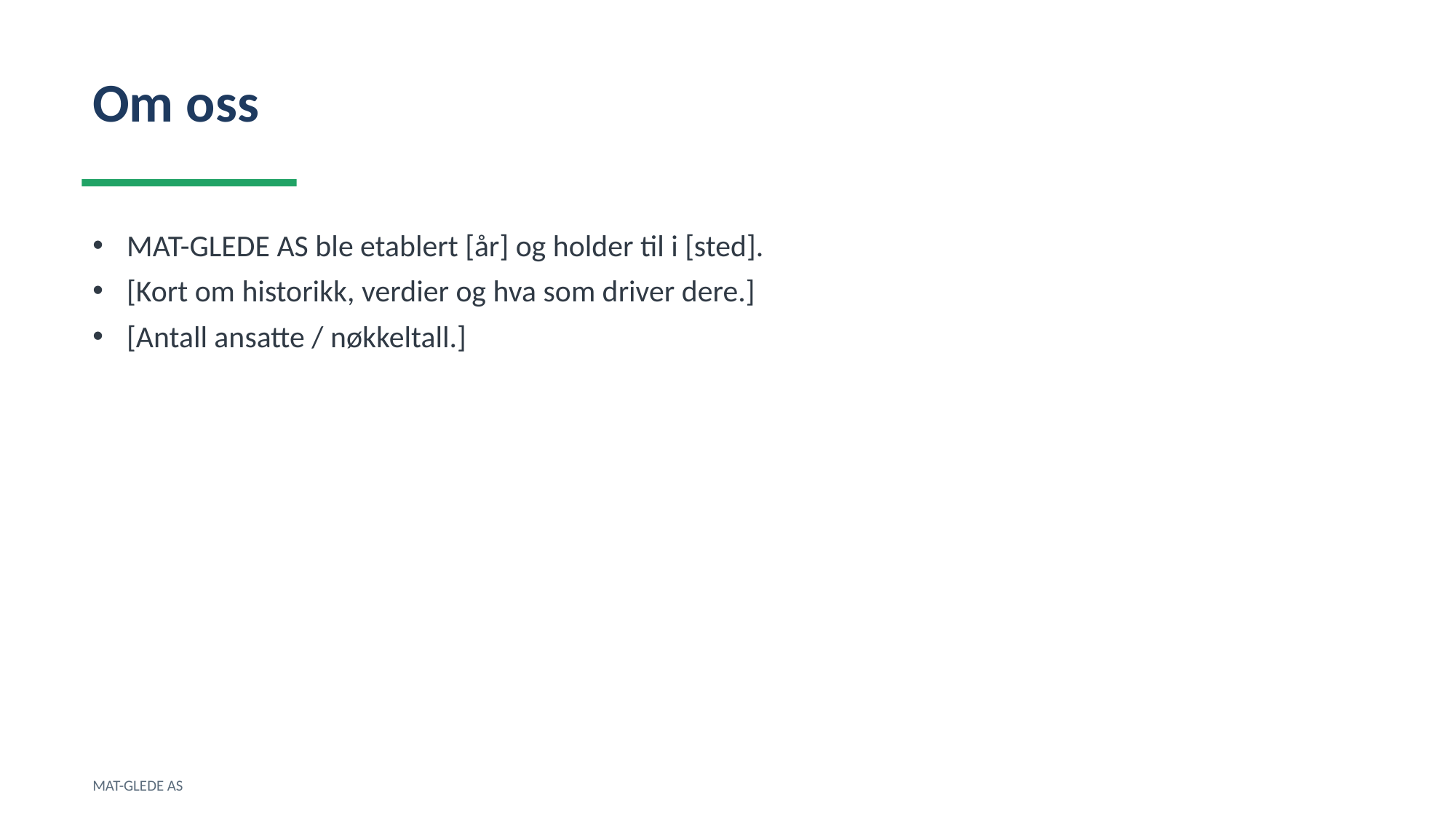

Om oss

MAT-GLEDE AS ble etablert [år] og holder til i [sted].
[Kort om historikk, verdier og hva som driver dere.]
[Antall ansatte / nøkkeltall.]
MAT-GLEDE AS